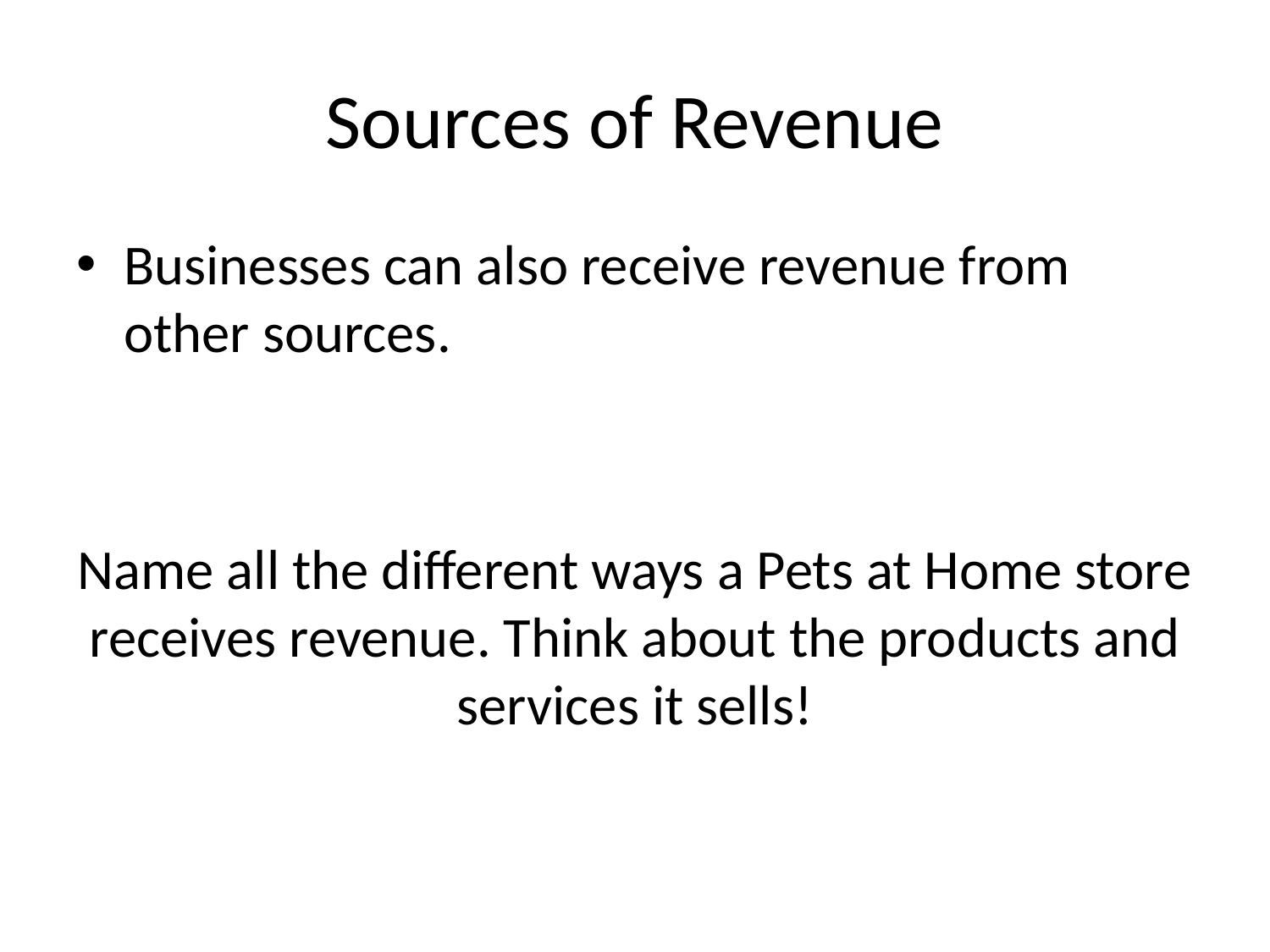

# Sources of Revenue
Businesses can also receive revenue from other sources.

Name all the different ways a Pets at Home store receives revenue. Think about the products and services it sells!